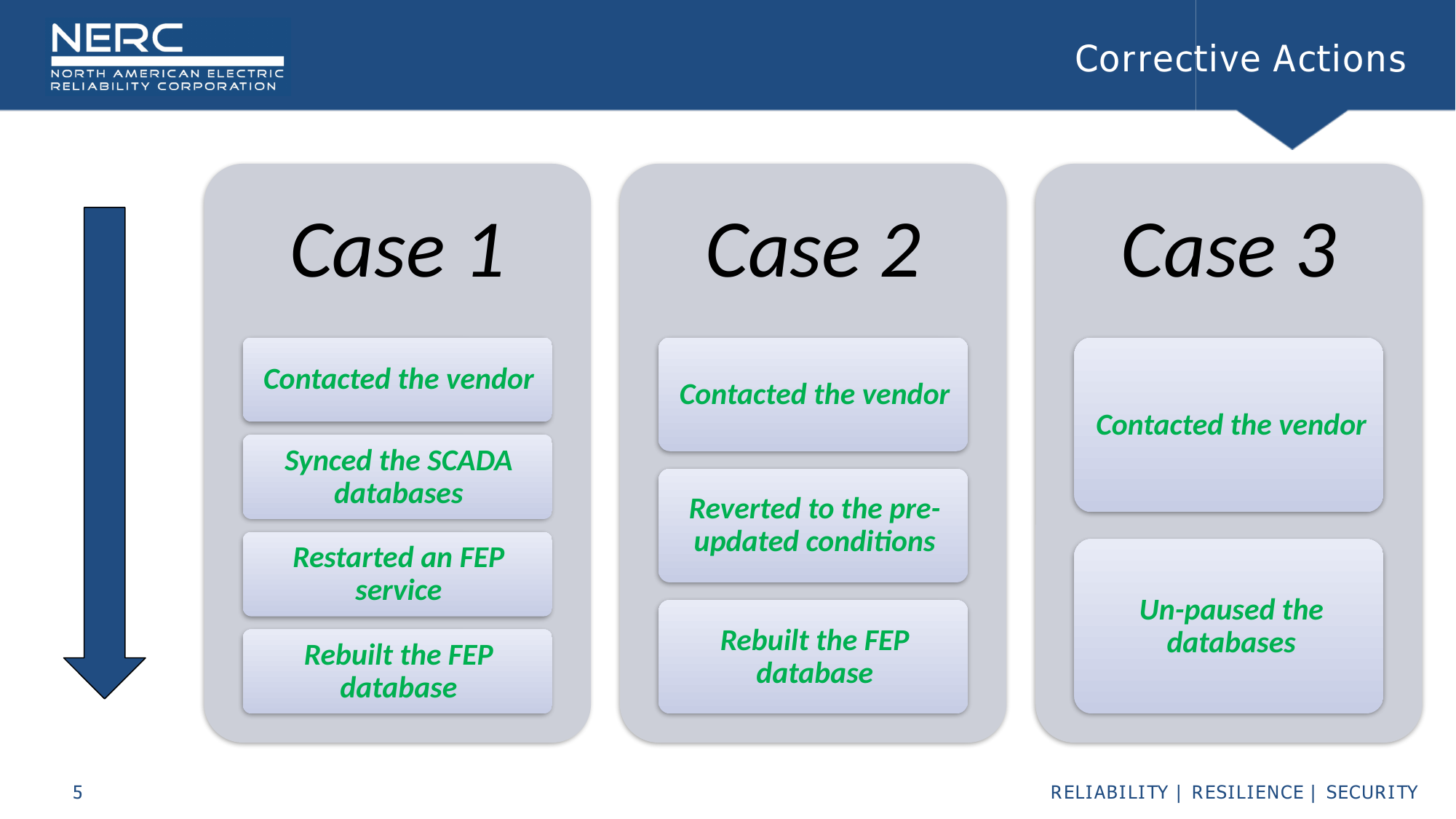

# Corrective Actions
Case 1
Contacted the vendor
Synced the SCADA databases
Restarted an FEP service
Rebuilt the FEP database
Case 2
Contacted the vendor
Reverted to the pre-updated conditions
Rebuilt the FEP database
Case 3
Contacted the vendor
Un-paused the databases